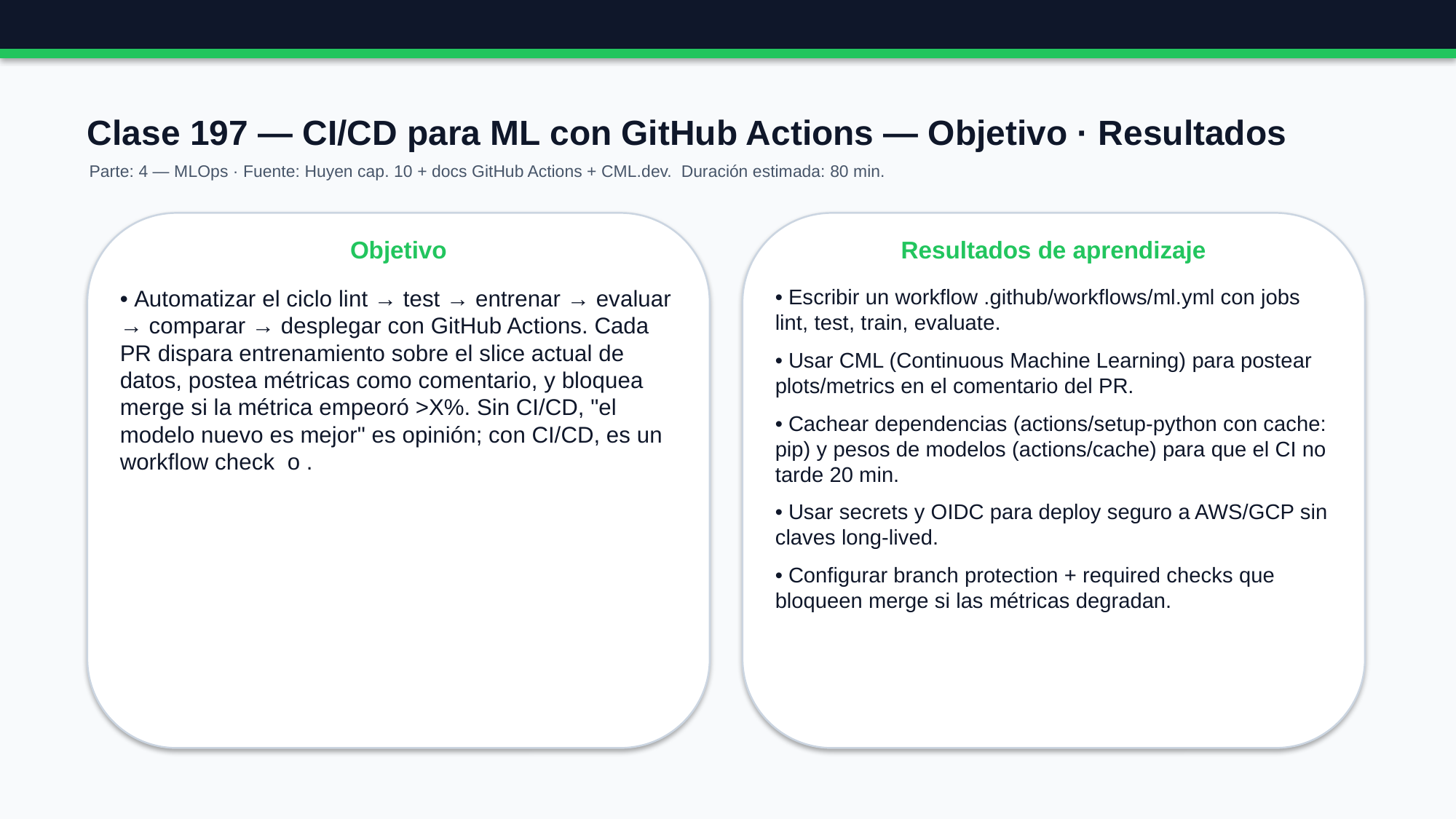

Clase 197 — CI/CD para ML con GitHub Actions — Objetivo · Resultados
Parte: 4 — MLOps · Fuente: Huyen cap. 10 + docs GitHub Actions + CML.dev.  Duración estimada: 80 min.

Objetivo
Resultados de aprendizaje
• Automatizar el ciclo lint → test → entrenar → evaluar → comparar → desplegar con GitHub Actions. Cada PR dispara entrenamiento sobre el slice actual de datos, postea métricas como comentario, y bloquea merge si la métrica empeoró >X%. Sin CI/CD, "el modelo nuevo es mejor" es opinión; con CI/CD, es un workflow check  o .
• Escribir un workflow .github/workflows/ml.yml con jobs lint, test, train, evaluate.
• Usar CML (Continuous Machine Learning) para postear plots/metrics en el comentario del PR.
• Cachear dependencias (actions/setup-python con cache: pip) y pesos de modelos (actions/cache) para que el CI no tarde 20 min.
• Usar secrets y OIDC para deploy seguro a AWS/GCP sin claves long-lived.
• Configurar branch protection + required checks que bloqueen merge si las métricas degradan.